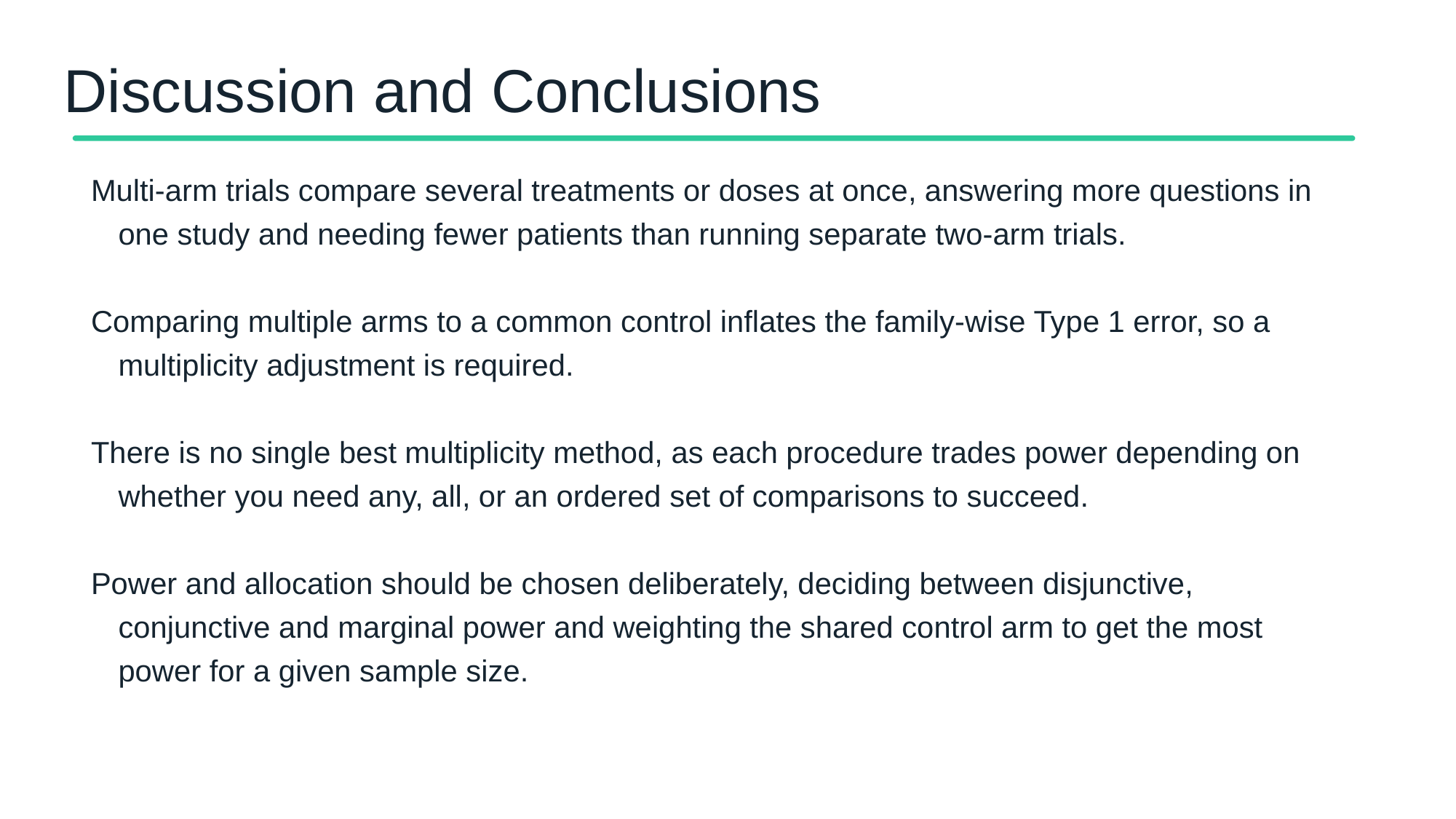

# Discussion and Conclusions

Multi-arm trials compare several treatments or doses at once, answering more questions in one study and needing fewer patients than running separate two-arm trials.

Comparing multiple arms to a common control inflates the family-wise Type 1 error, so a multiplicity adjustment is required.

There is no single best multiplicity method, as each procedure trades power depending on whether you need any, all, or an ordered set of comparisons to succeed.

Power and allocation should be chosen deliberately, deciding between disjunctive, conjunctive and marginal power and weighting the shared control arm to get the most power for a given sample size.